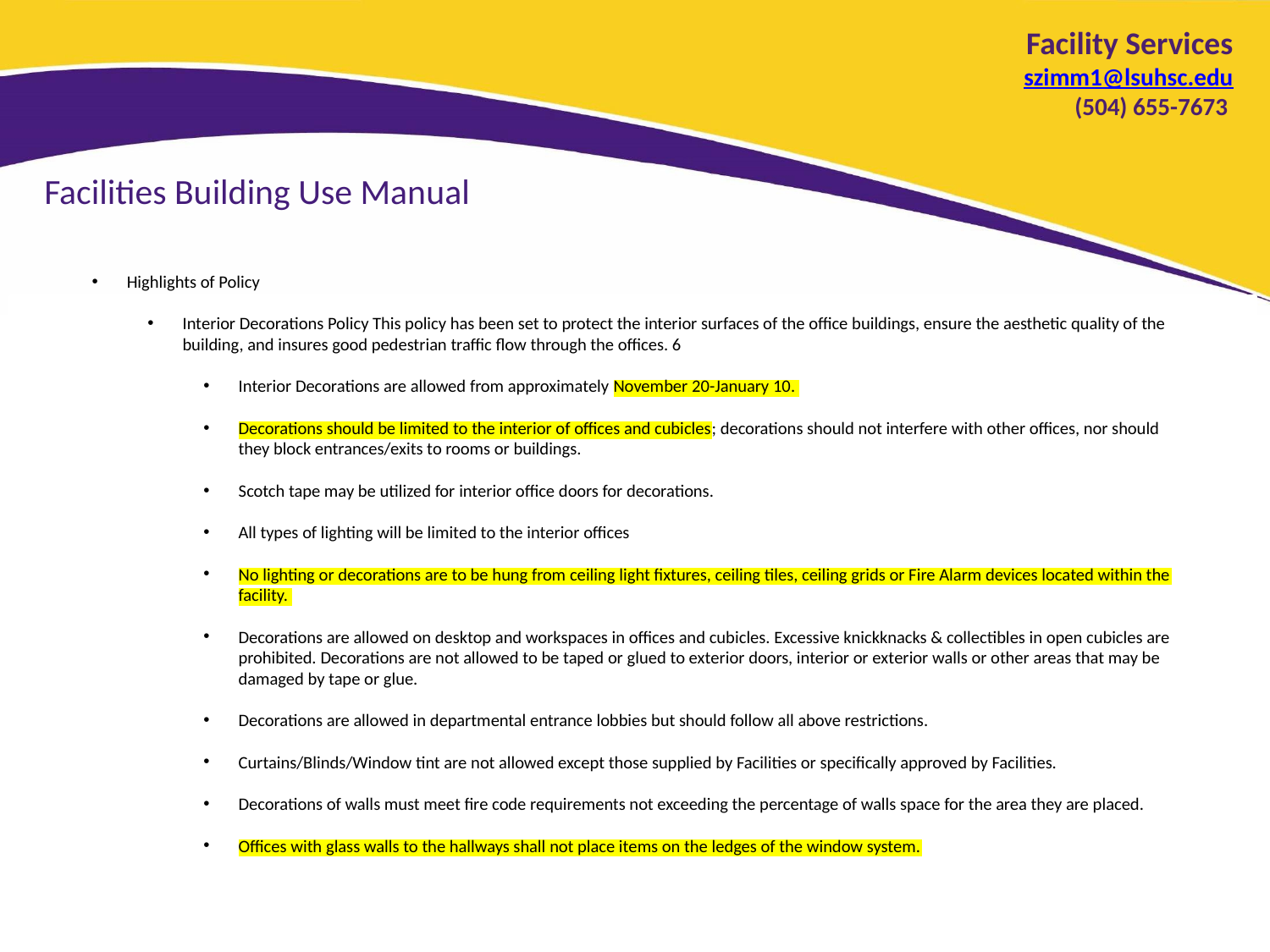

Facility Services
szimm1@lsuhsc.edu
(504) 655-7673
Facilities Building Use Manual
Highlights of Policy

Interior Decorations Policy This policy has been set to protect the interior surfaces of the office buildings, ensure the aesthetic quality of the building, and insures good pedestrian traffic flow through the offices. 6

Interior Decorations are allowed from approximately November 20-January 10.

Decorations should be limited to the interior of offices and cubicles; decorations should not interfere with other offices, nor should they block entrances/exits to rooms or buildings.

Scotch tape may be utilized for interior office doors for decorations.

All types of lighting will be limited to the interior offices

No lighting or decorations are to be hung from ceiling light fixtures, ceiling tiles, ceiling grids or Fire Alarm devices located within the facility.

Decorations are allowed on desktop and workspaces in offices and cubicles. Excessive knickknacks & collectibles in open cubicles are prohibited. Decorations are not allowed to be taped or glued to exterior doors, interior or exterior walls or other areas that may be damaged by tape or glue.

Decorations are allowed in departmental entrance lobbies but should follow all above restrictions.

Curtains/Blinds/Window tint are not allowed except those supplied by Facilities or specifically approved by Facilities.

Decorations of walls must meet fire code requirements not exceeding the percentage of walls space for the area they are placed.

Offices with glass walls to the hallways shall not place items on the ledges of the window system.